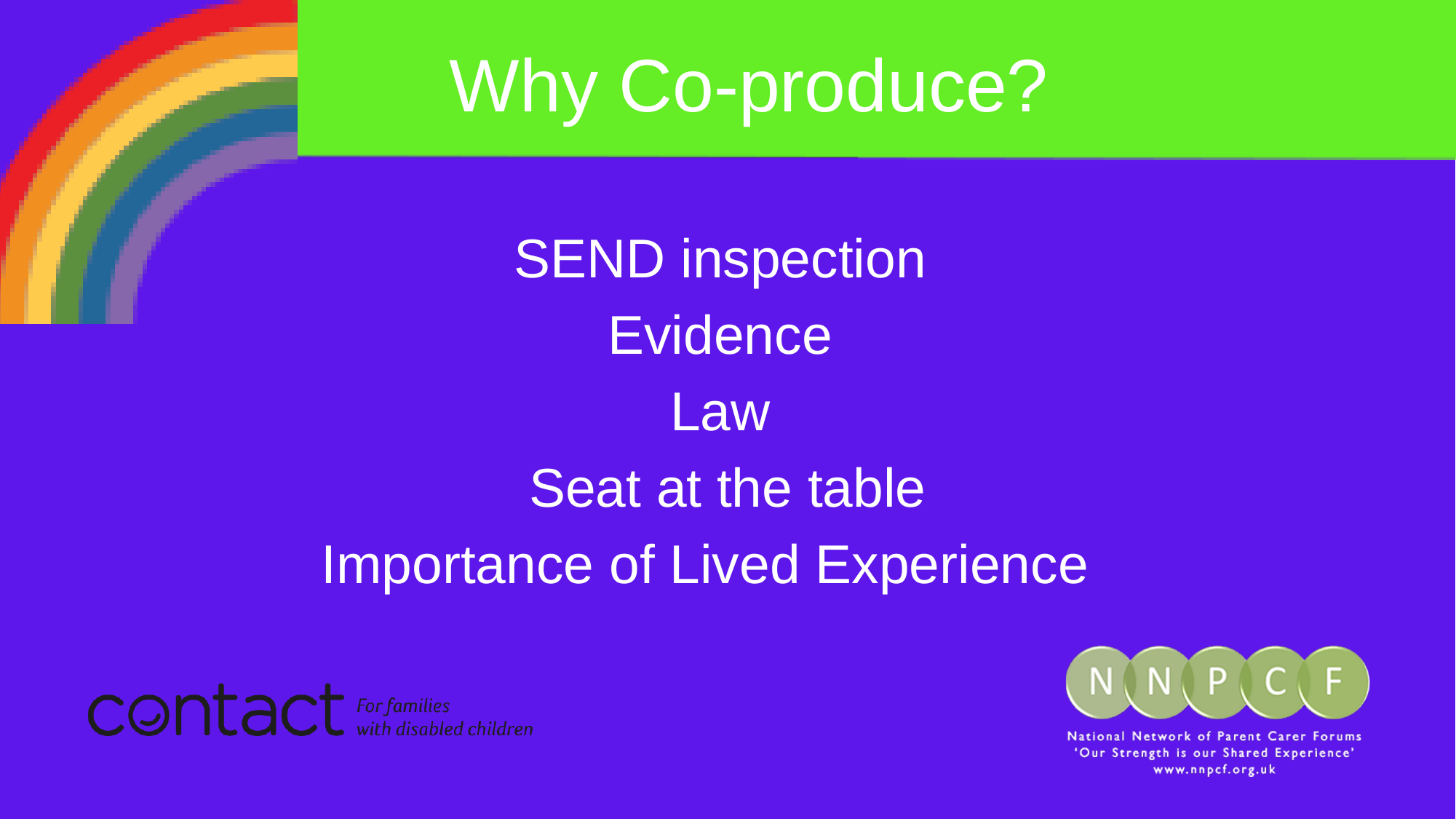

Why Co-produce?

SEND inspection
Evidence
Law
Seat at the table
Importance of Lived Experience